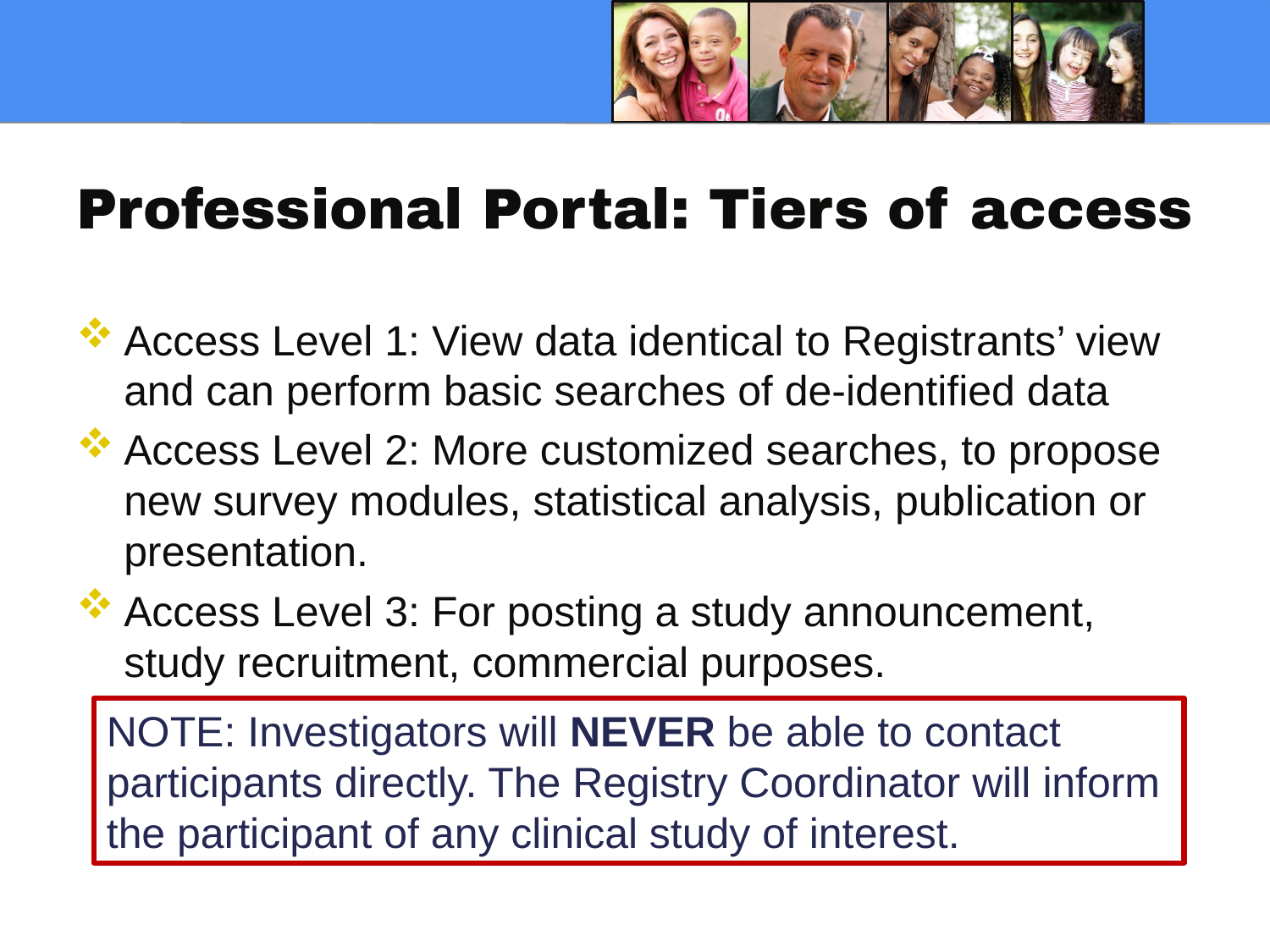

# Professional Portal: Tiers of access
Access Level 1: View data identical to Registrants’ view and can perform basic searches of de-identified data
Access Level 2: More customized searches, to propose new survey modules, statistical analysis, publication or presentation.
Access Level 3: For posting a study announcement, study recruitment, commercial purposes.

NOTE: Investigators will NEVER be able to contact participants directly. The Registry Coordinator will inform the participant of any clinical study of interest.